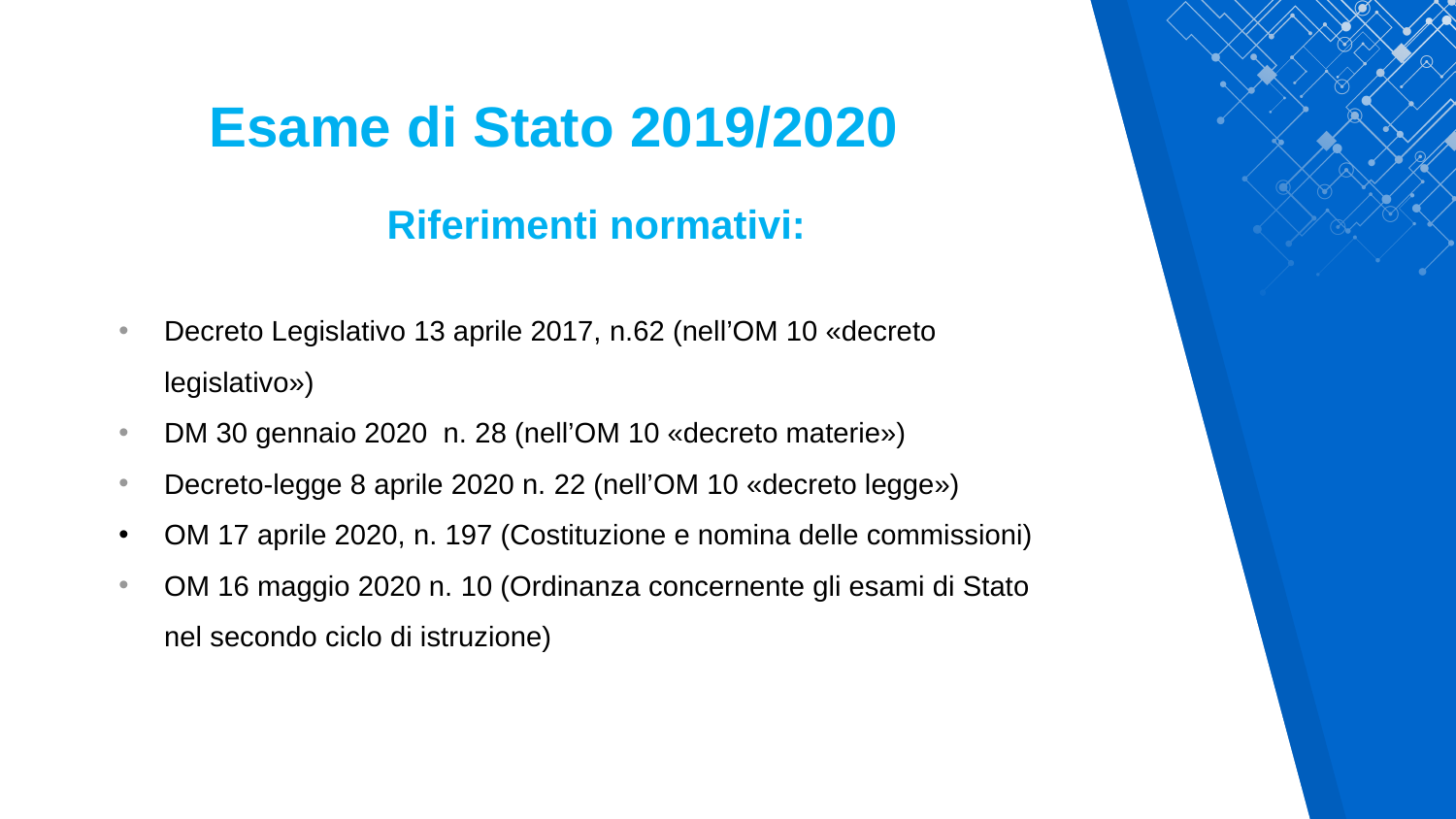

Esame di Stato 2019/2020
Riferimenti normativi:

Decreto Legislativo 13 aprile 2017, n.62 (nell’OM 10 «decreto  legislativo»)
DM 30 gennaio 2020  n. 28 (nell’OM 10 «decreto materie»)
Decreto-legge 8 aprile 2020 n. 22 (nell’OM 10 «decreto legge»)
OM 17 aprile 2020, n. 197 (Costituzione e nomina delle commissioni)
OM 16 maggio 2020 n. 10 (Ordinanza concernente gli esami di Stato nel secondo ciclo di istruzione)
2